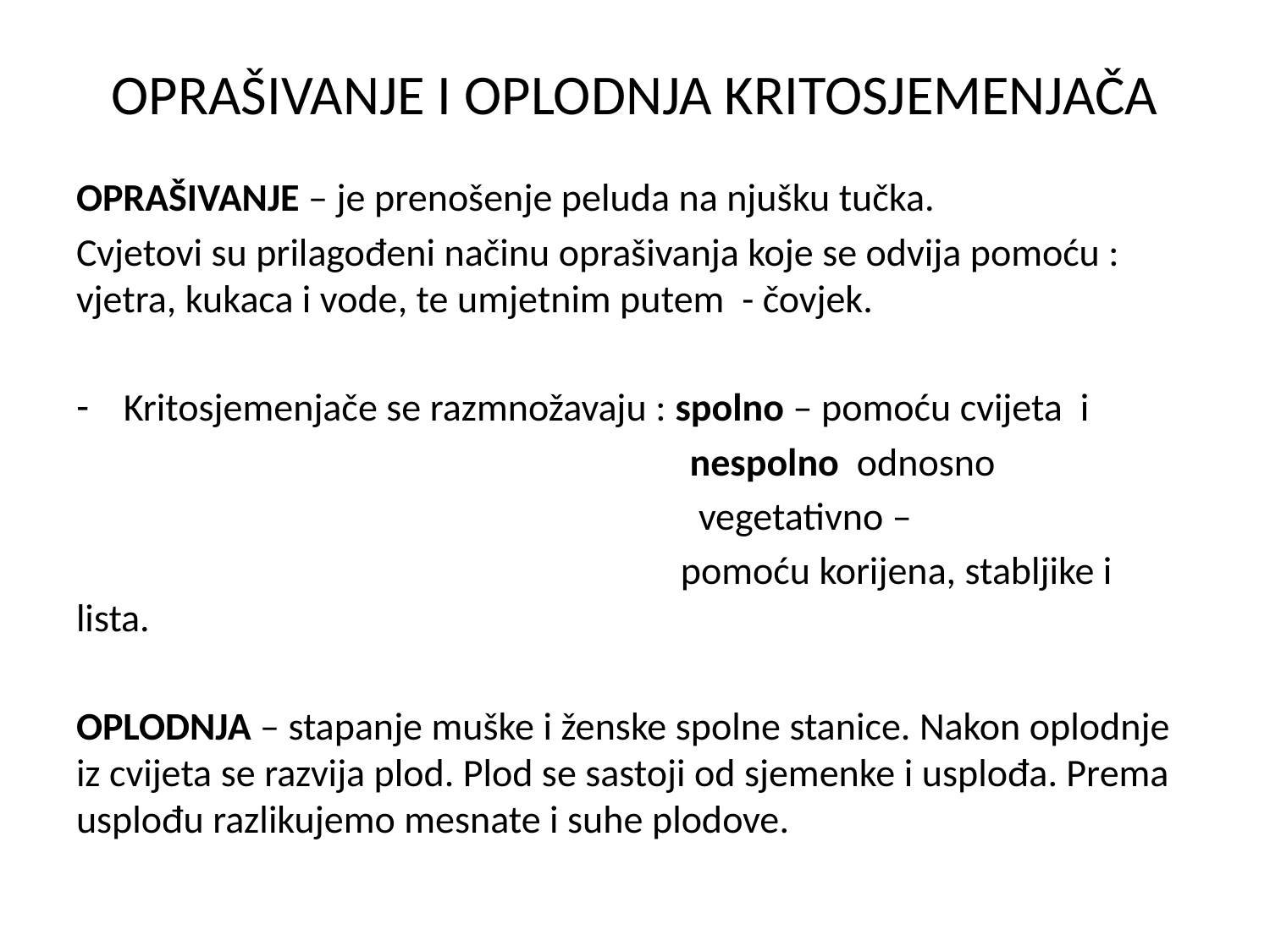

# OPRAŠIVANJE I OPLODNJA KRITOSJEMENJAČA
OPRAŠIVANJE – je prenošenje peluda na njušku tučka.
Cvjetovi su prilagođeni načinu oprašivanja koje se odvija pomoću :  vjetra, kukaca i vode, te umjetnim putem  - čovjek.

Kritosjemenjače se razmnožavaju : spolno – pomoću cvijeta  i
                                                                     nespolno  odnosno
                                                                      vegetativno –
                                                                    pomoću korijena, stabljike i lista.

OPLODNJA – stapanje muške i ženske spolne stanice. Nakon oplodnje iz cvijeta se razvija plod. Plod se sastoji od sjemenke i usplođa. Prema usplođu razlikujemo mesnate i suhe plodove.